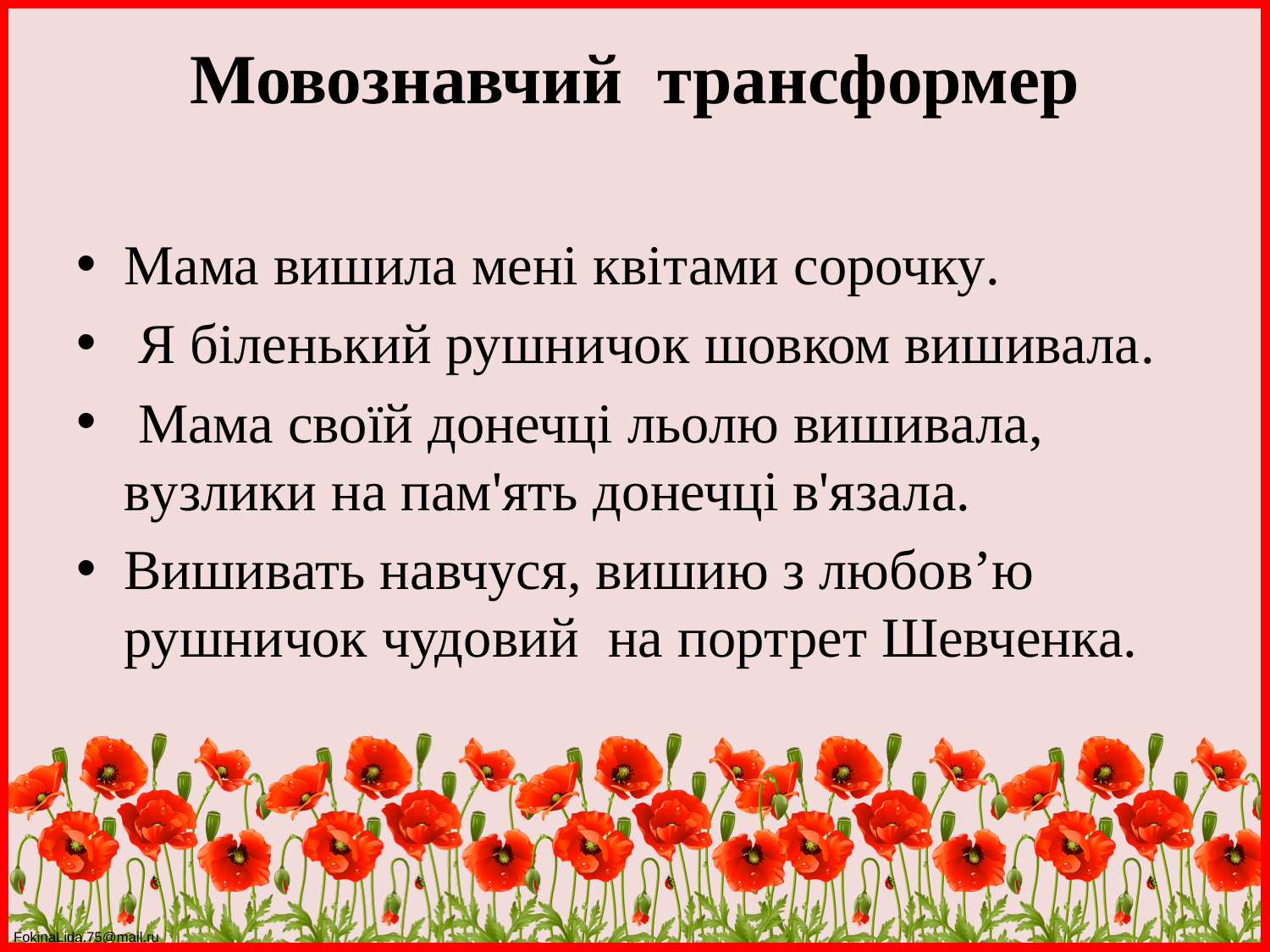

# Мовознавчий  трансформер
Мама вишила мені квітами сорочку.
 Я біленький рушничок шовком вишивала.
 Мама своїй донечці льолю вишивала, вузлики на пам'ять донечці в'язала.
Вишивать навчуся, вишию з любов’ю  рушничок чудовий  на портрет Шевченка.